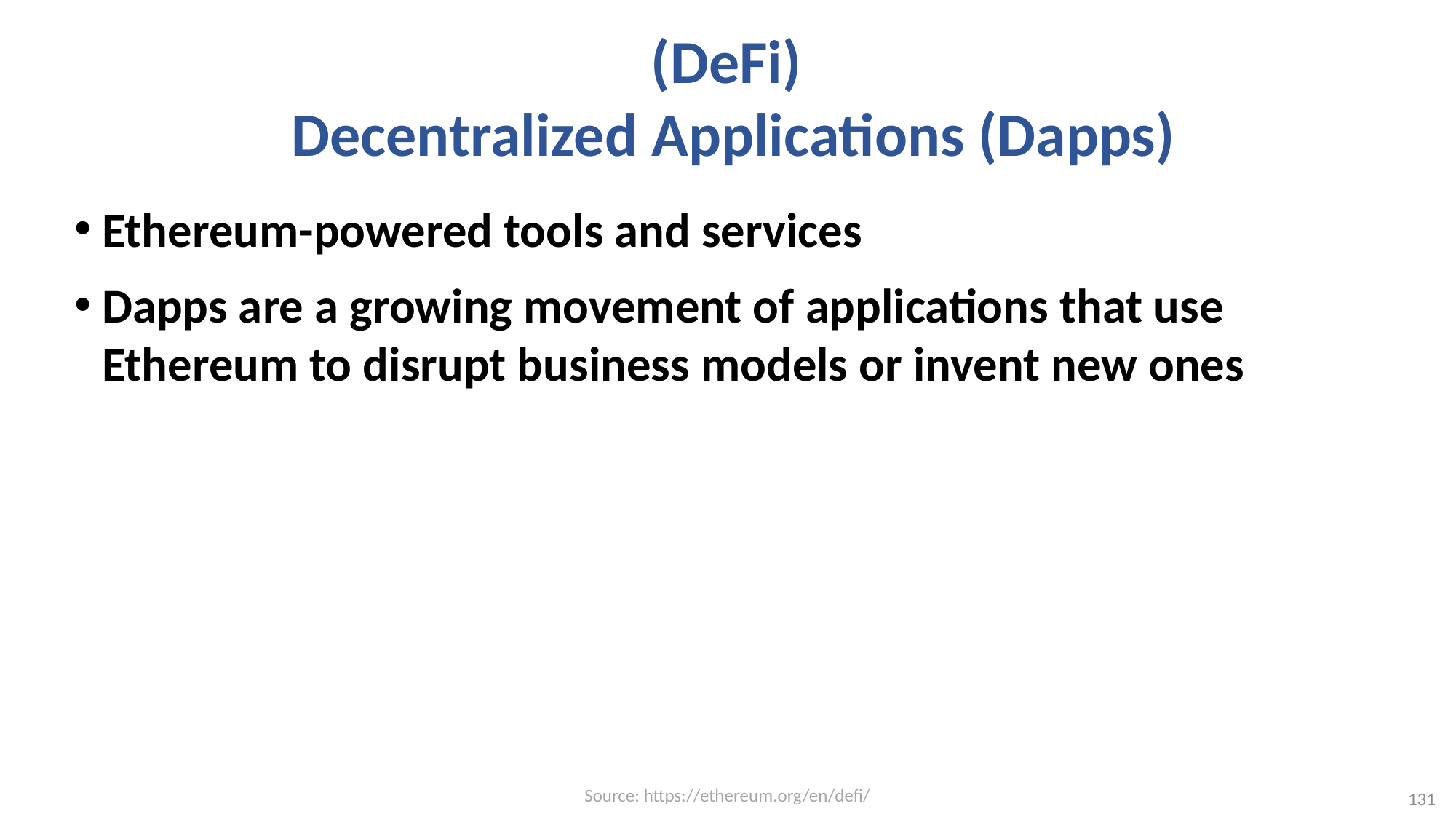

# (DeFi) Decentralized Applications (Dapps)
Ethereum-powered tools and services
Dapps are a growing movement of applications that use Ethereum to disrupt business models or invent new ones
Source: https://ethereum.org/en/defi/
131